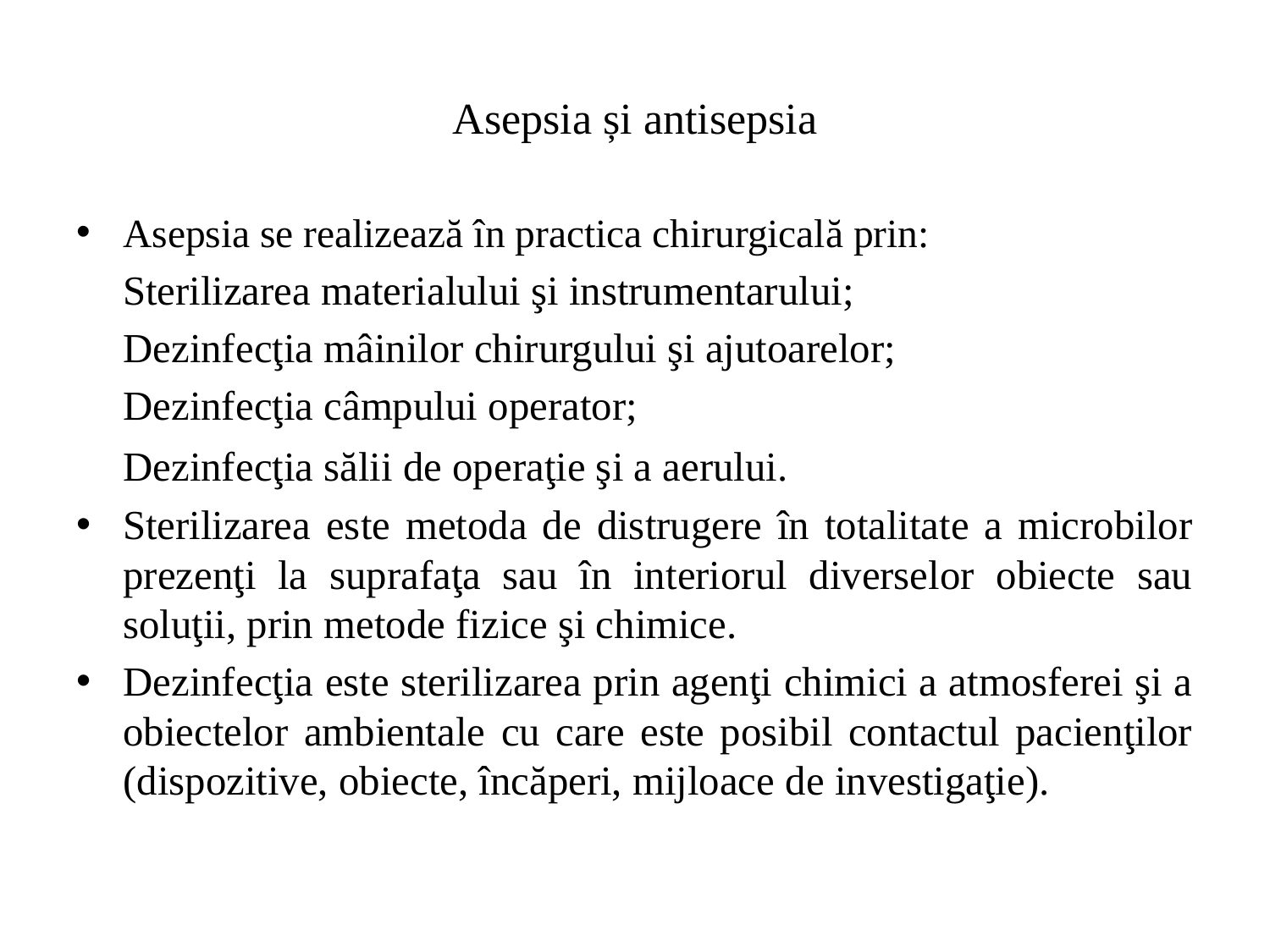

# Asepsia și antisepsia
Asepsia se realizează în practica chirurgicală prin:
		Sterilizarea materialului şi instrumentarului;
		Dezinfecţia mâinilor chirurgului şi ajutoarelor;
		Dezinfecţia câmpului operator;
		Dezinfecţia sălii de operaţie şi a aerului.
Sterilizarea este metoda de distrugere în totalitate a microbilor prezenţi la suprafaţa sau în interiorul diverselor obiecte sau soluţii, prin metode fizice şi chimice.
Dezinfecţia este sterilizarea prin agenţi chimici a atmosferei şi a obiectelor ambientale cu care este posibil contactul pacienţilor (dispozitive, obiecte, încăperi, mijloace de investigaţie).